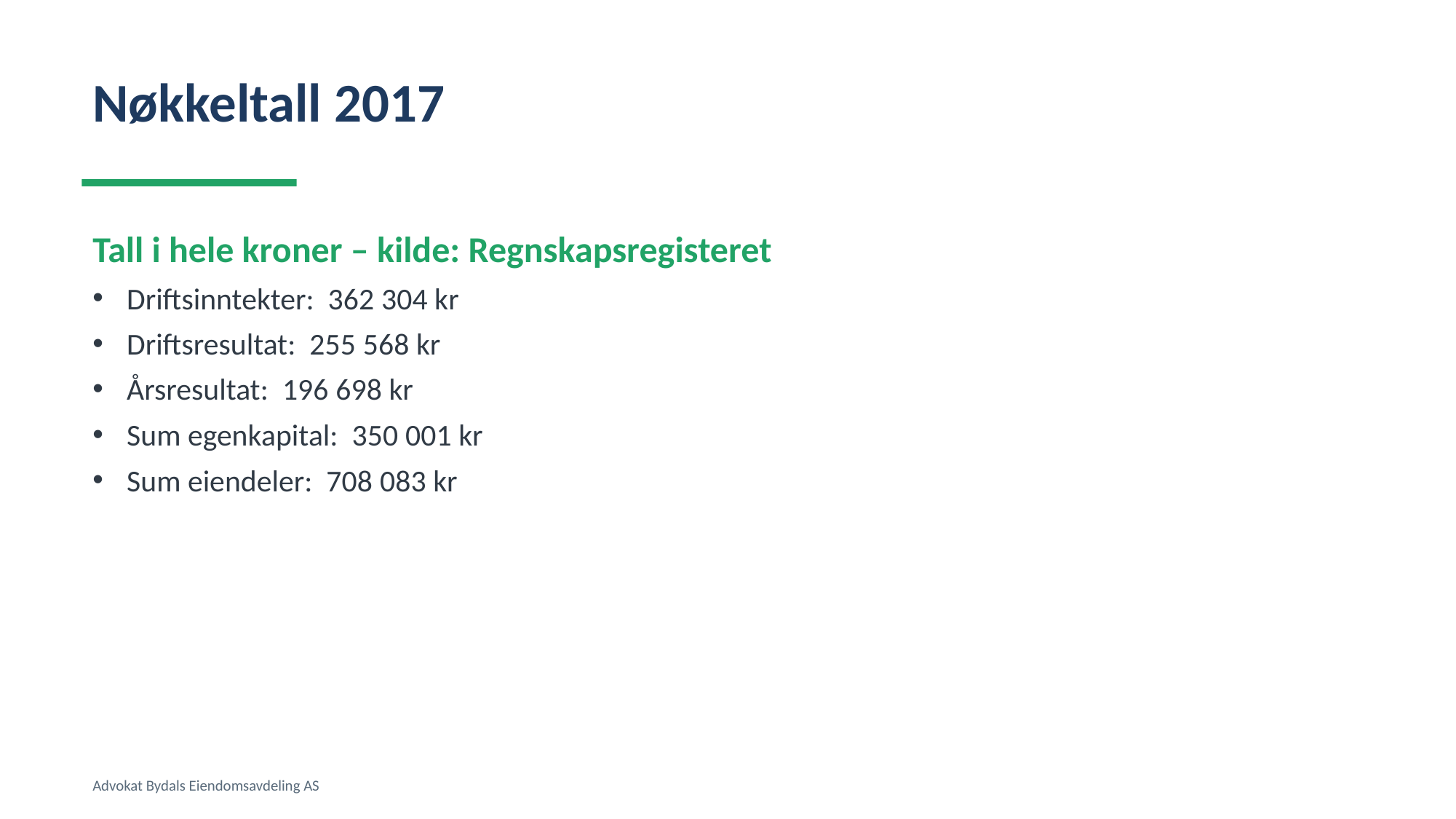

Nøkkeltall 2017

Tall i hele kroner – kilde: Regnskapsregisteret
Driftsinntekter:  362 304 kr
Driftsresultat:  255 568 kr
Årsresultat:  196 698 kr
Sum egenkapital:  350 001 kr
Sum eiendeler:  708 083 kr
Advokat Bydals Eiendomsavdeling AS